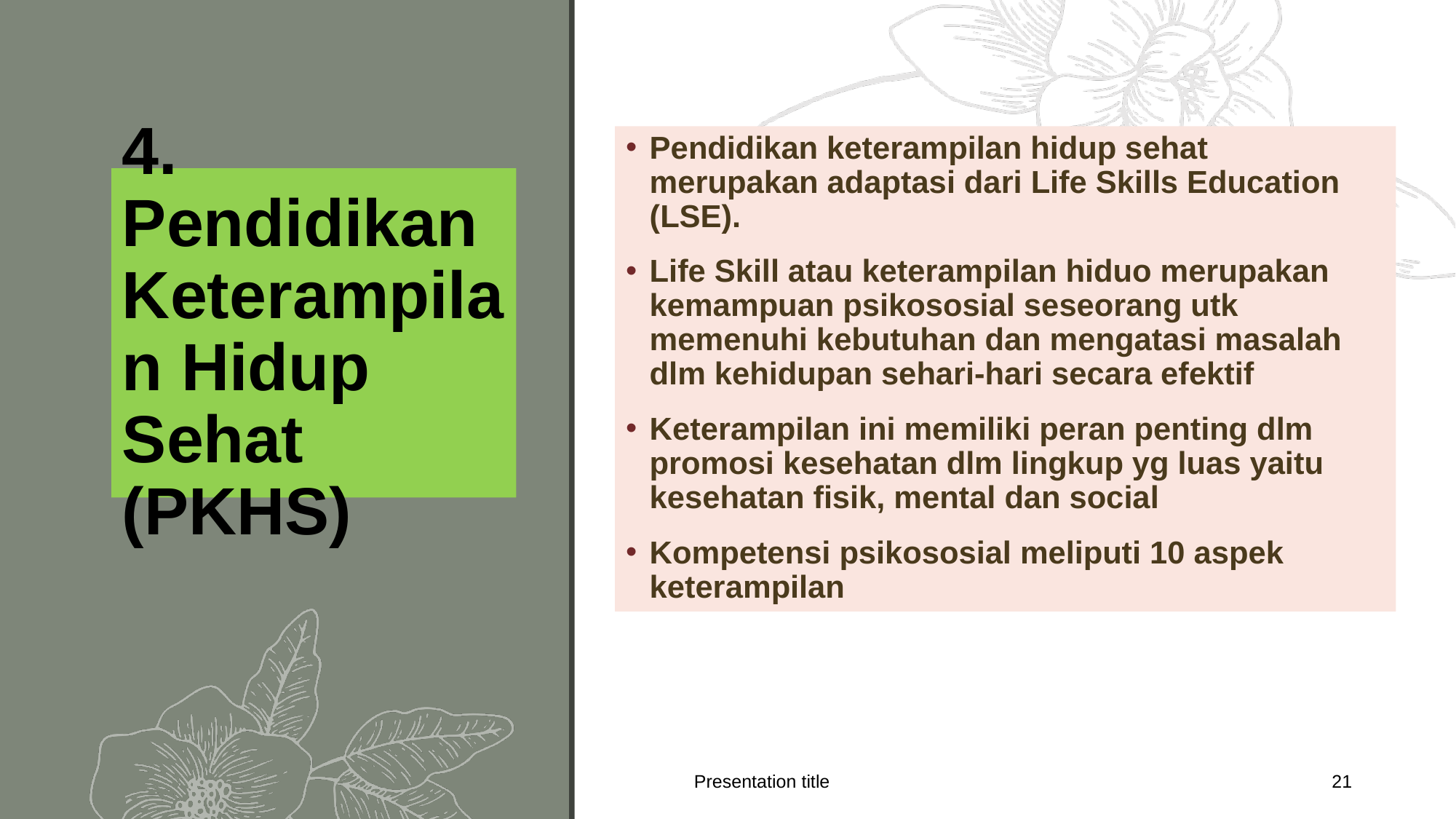

Pendidikan keterampilan hidup sehat merupakan adaptasi dari Life Skills Education (LSE).
Life Skill atau keterampilan hiduo merupakan kemampuan psikososial seseorang utk memenuhi kebutuhan dan mengatasi masalah dlm kehidupan sehari-hari secara efektif
Keterampilan ini memiliki peran penting dlm promosi kesehatan dlm lingkup yg luas yaitu kesehatan fisik, mental dan social
Kompetensi psikososial meliputi 10 aspek keterampilan
# 4. Pendidikan Keterampilan Hidup Sehat (PKHS)
Presentation title
21